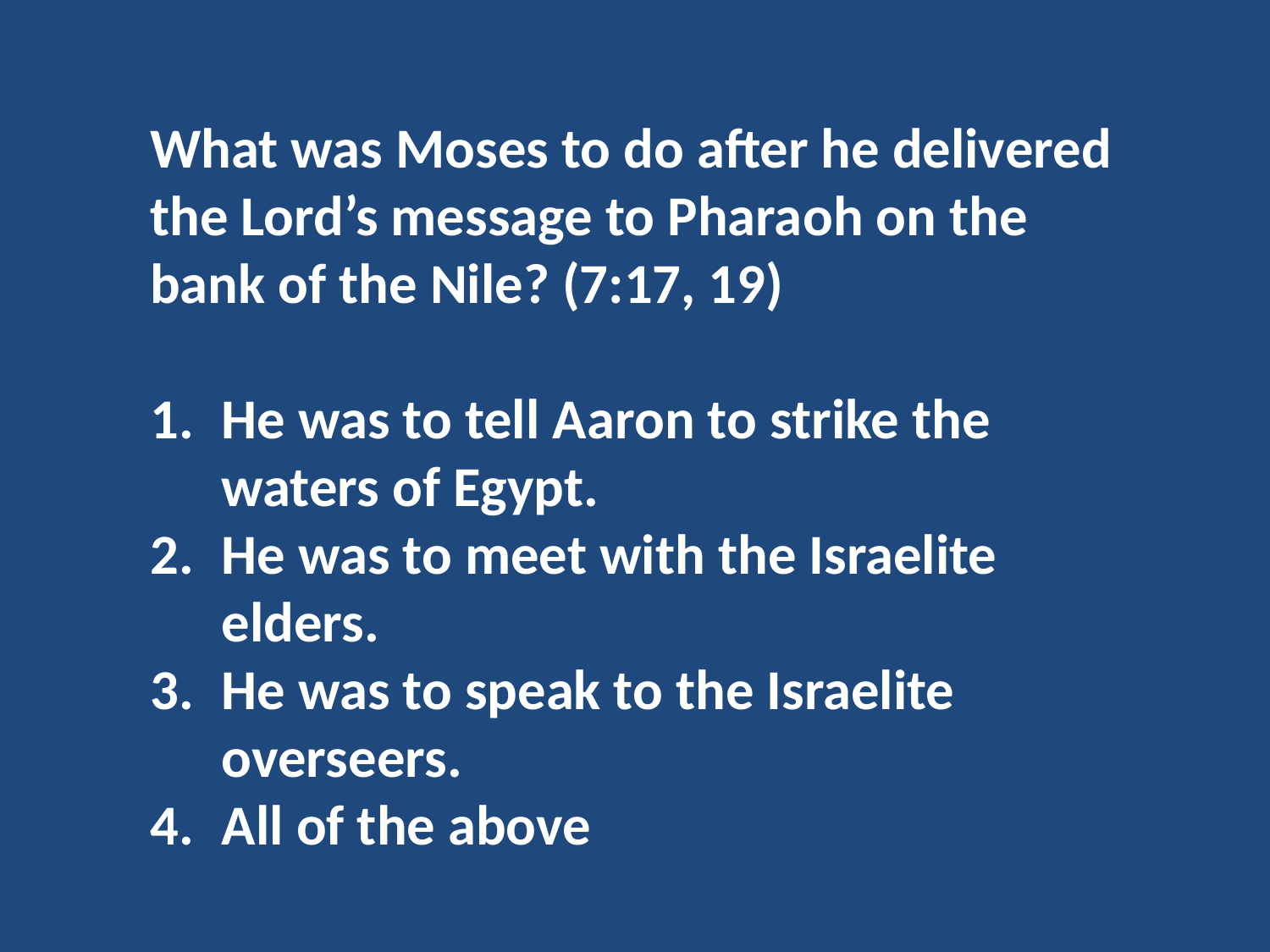

What was Moses to do after he delivered the Lord’s message to Pharaoh on the bank of the Nile? (7:17, 19)

He was to tell Aaron to strike the waters of Egypt.
He was to meet with the Israelite elders.
He was to speak to the Israelite overseers.
All of the above